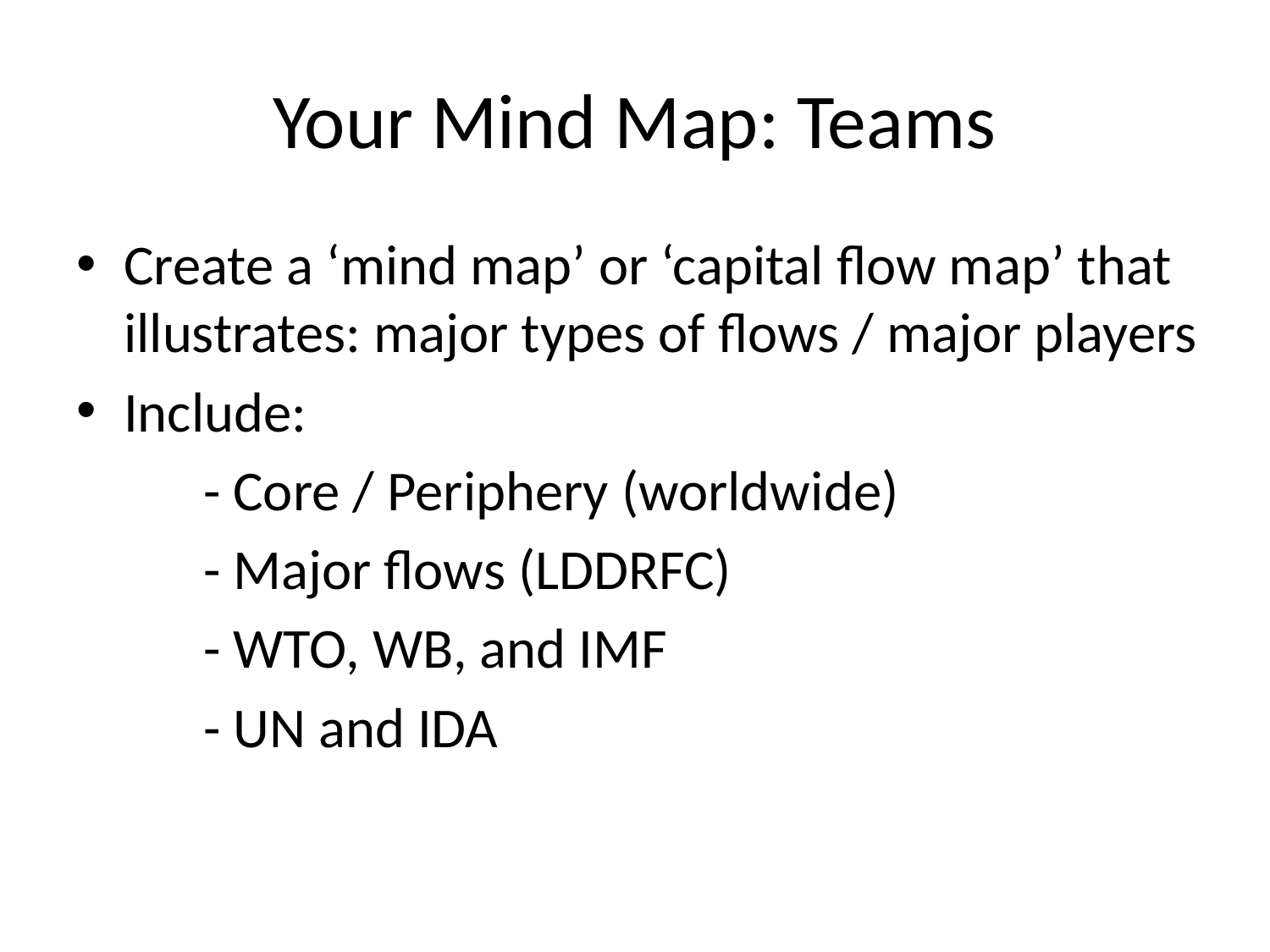

# Your Mind Map: Teams
Create a ‘mind map’ or ‘capital flow map’ that illustrates: major types of flows / major players
Include:
	- Core / Periphery (worldwide)
	- Major flows (LDDRFC)
	- WTO, WB, and IMF
	- UN and IDA